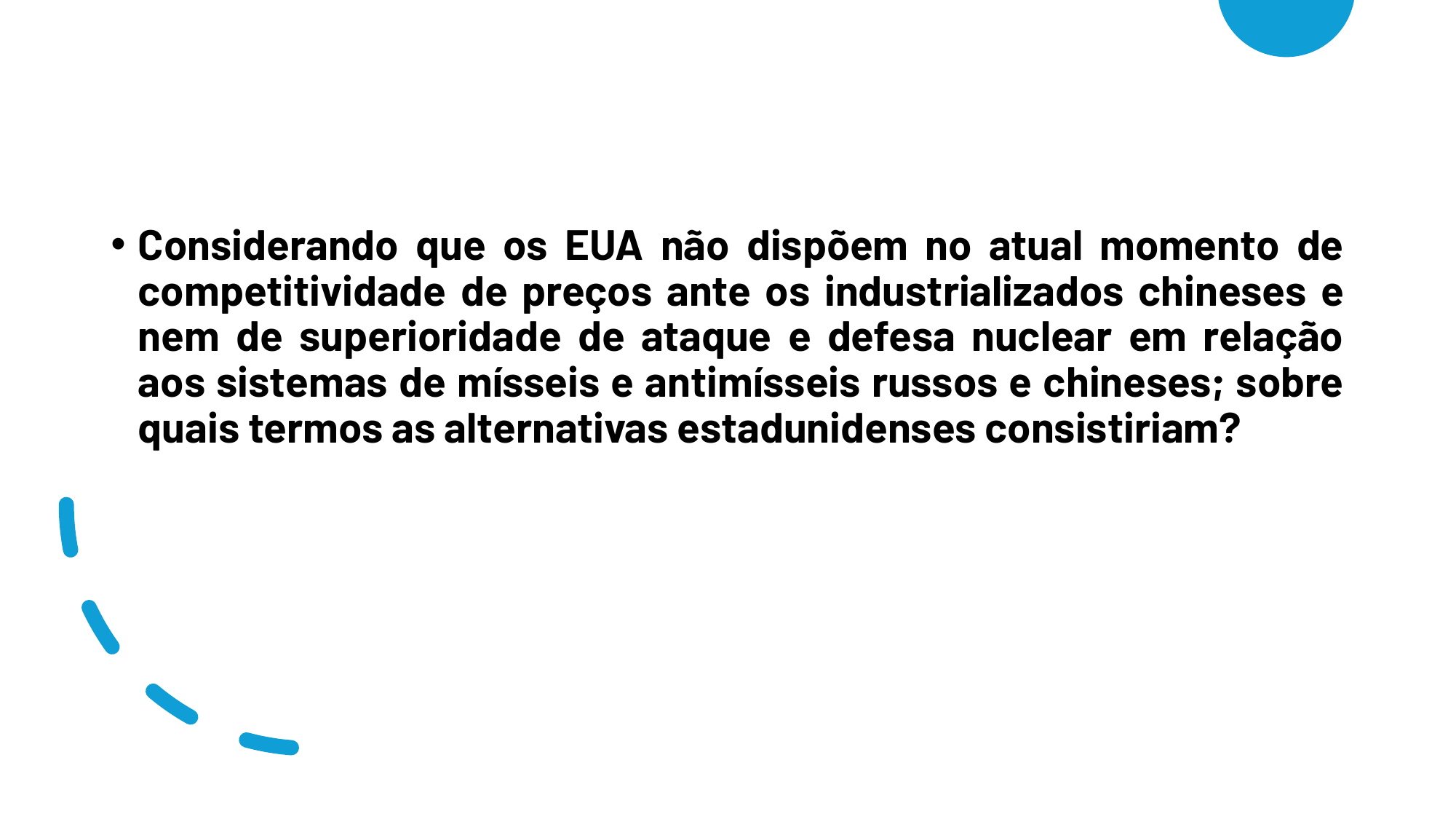

Considerando que os EUA não dispõem no atual momento de competitividade de preços ante os industrializados chineses e nem de superioridade de ataque e defesa nuclear em relação aos sistemas de mísseis e antimísseis russos e chineses; sobre quais termos as alternativas estadunidenses consistiriam?